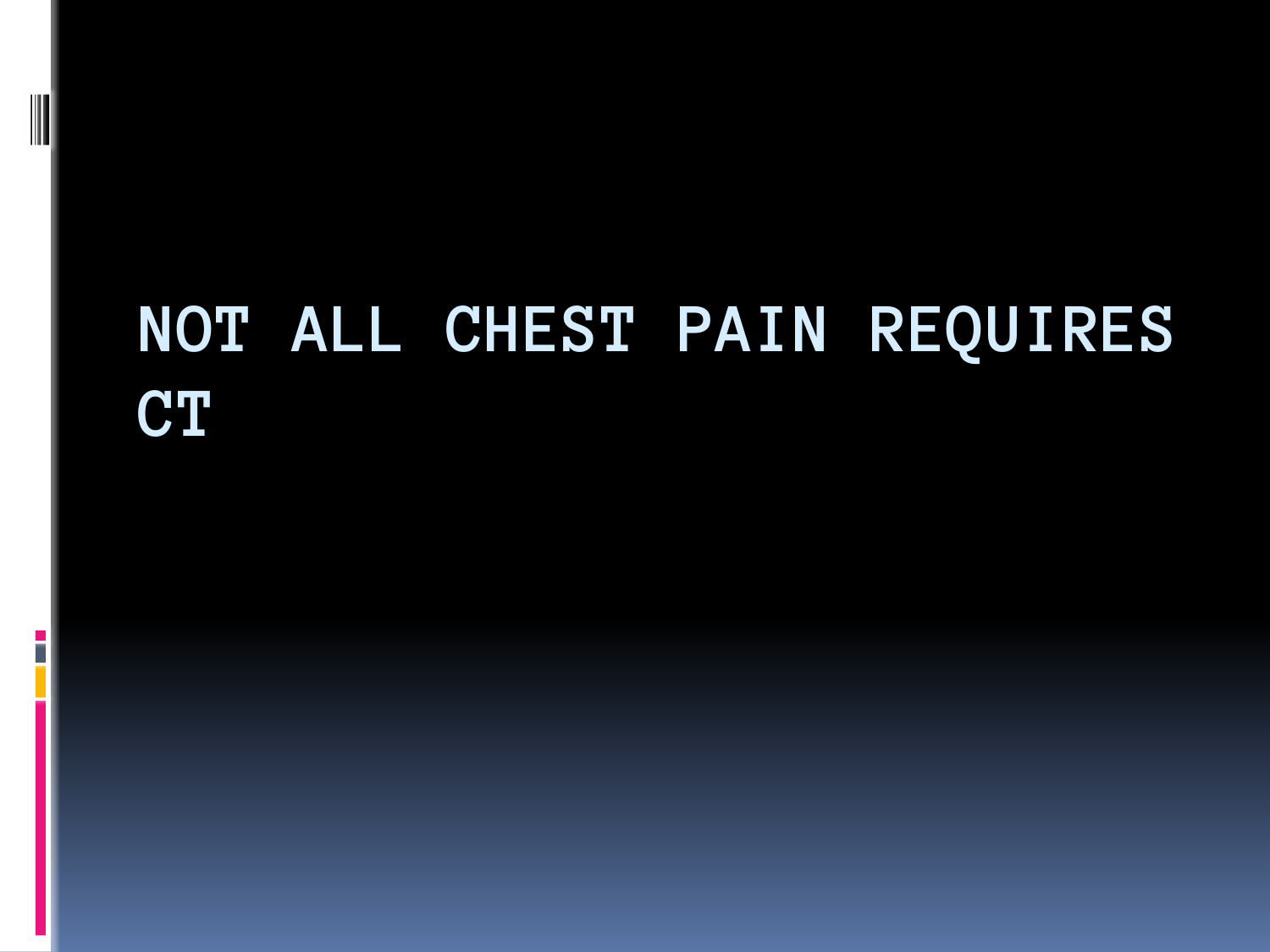

# Not all chest pain Requires CT